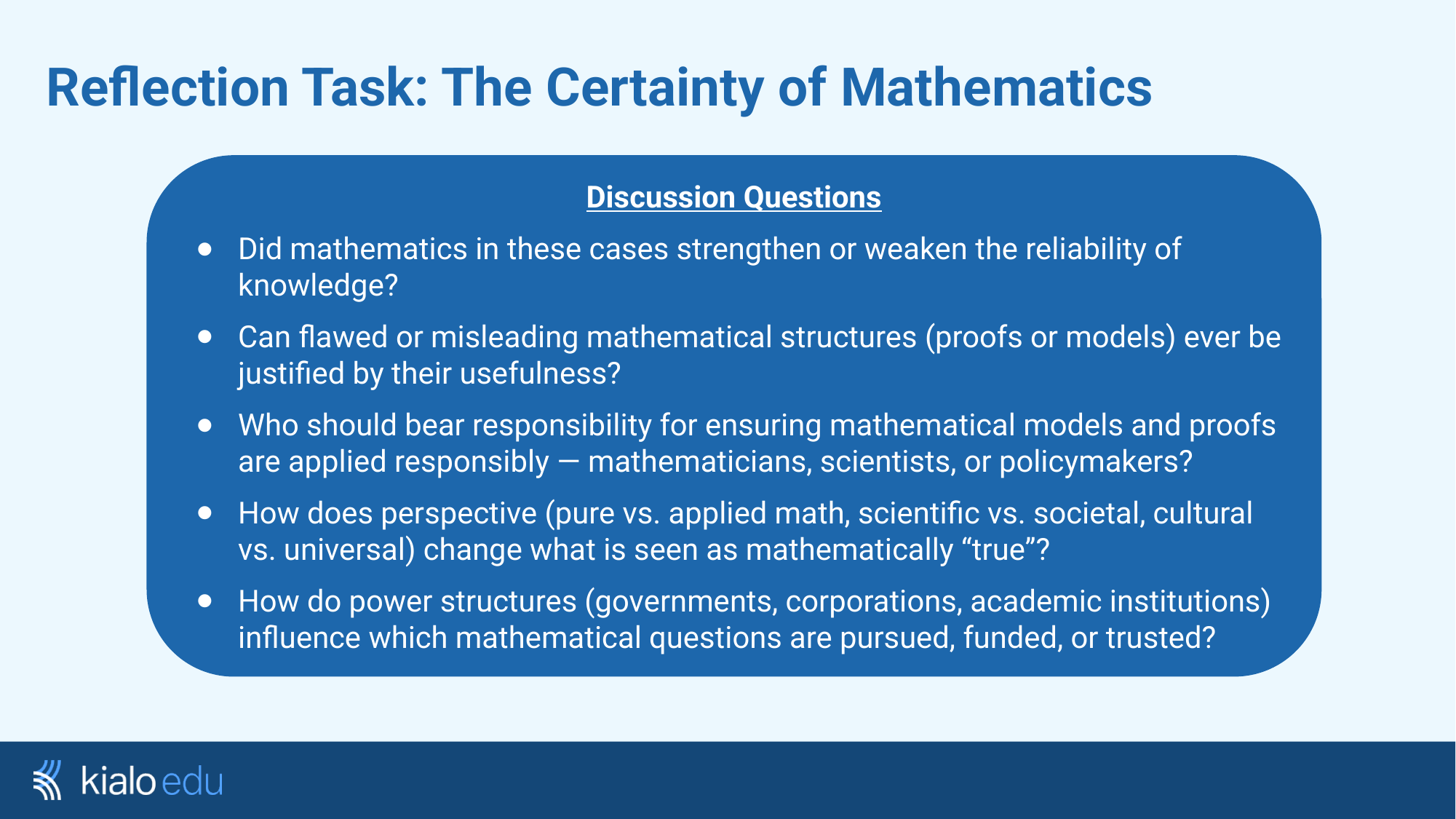

# Reflection Task: The Certainty of Mathematics
Discussion Questions
Did mathematics in these cases strengthen or weaken the reliability of knowledge?
Can flawed or misleading mathematical structures (proofs or models) ever be justified by their usefulness?
Who should bear responsibility for ensuring mathematical models and proofs are applied responsibly — mathematicians, scientists, or policymakers?
How does perspective (pure vs. applied math, scientific vs. societal, cultural vs. universal) change what is seen as mathematically “true”?
How do power structures (governments, corporations, academic institutions) influence which mathematical questions are pursued, funded, or trusted?